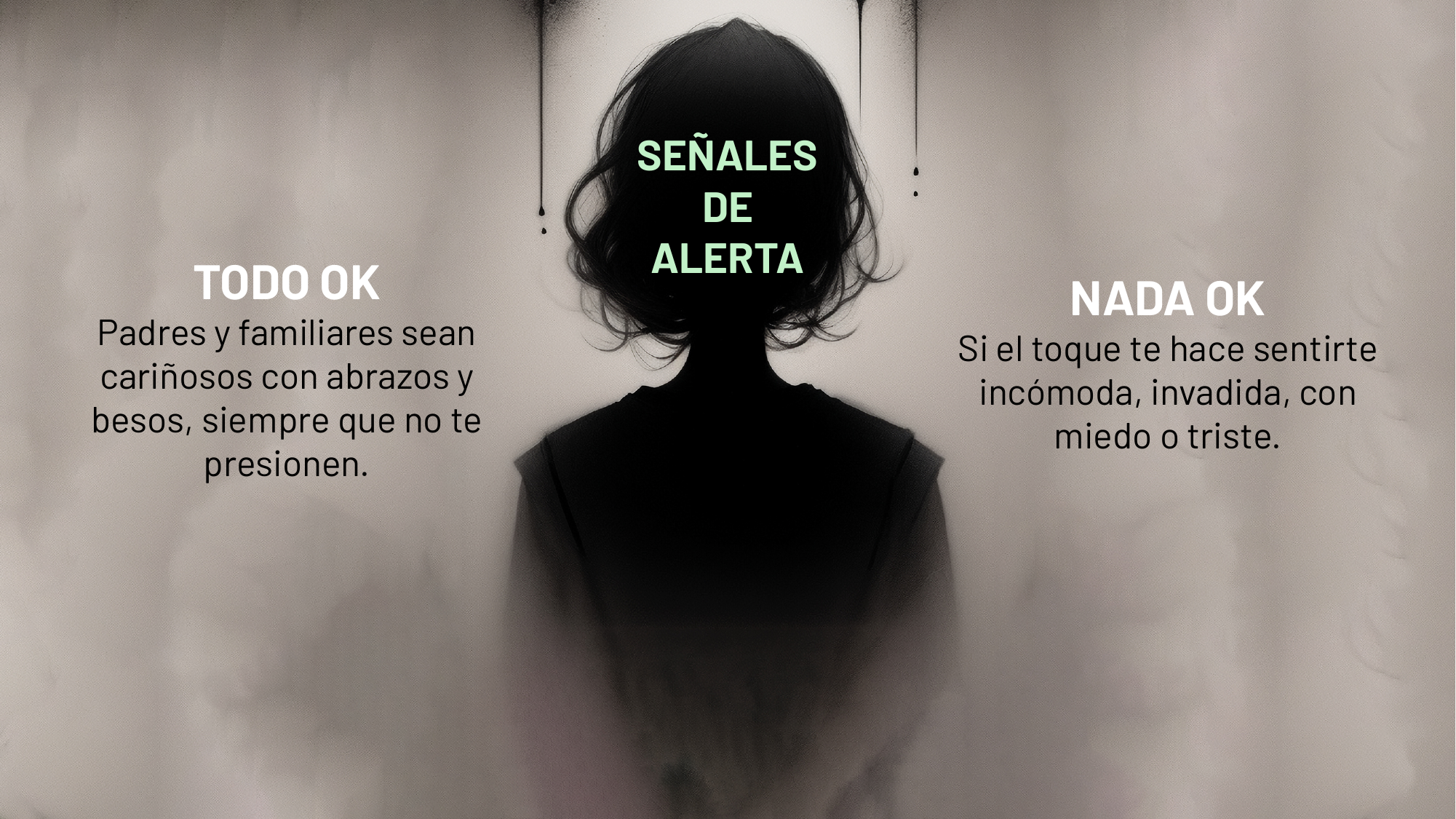

SEÑALES DE ALERTA
TODO OK
Padres y familiares sean cariñosos con abrazos y besos, siempre que no te presionen.
NADA OK
Si el toque te hace sentirte incómoda, invadida, con miedo o triste.